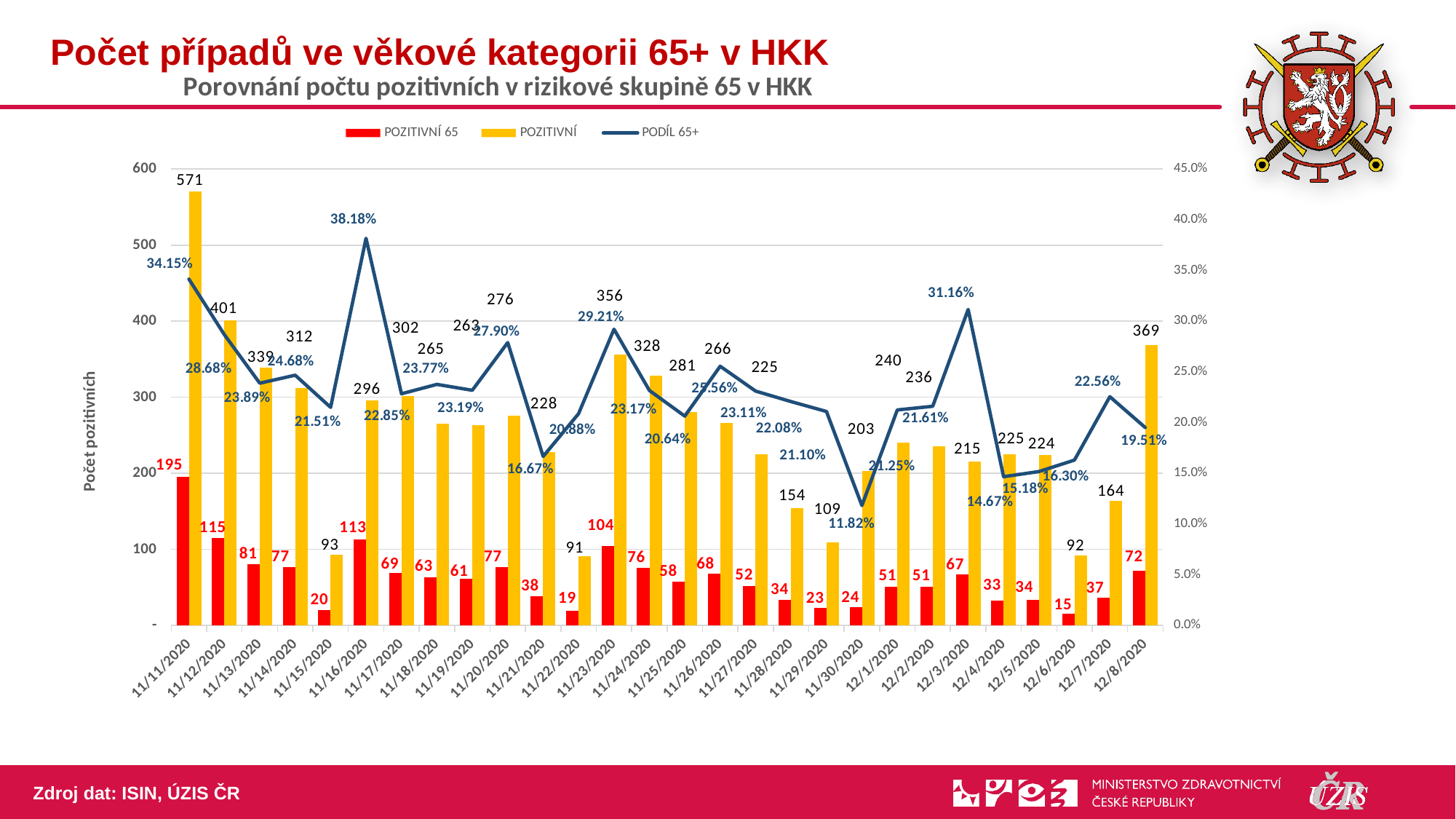

# Počet případů ve věkové kategorii 65+ v HKK

### Chart: Porovnání počtu pozitivních v rizikové skupině 65 v HKK

| Category | POZITIVNÍ 65 | POZITIVNÍ  | PODÍL 65+ |
|---|---|---|---|
| 44146 | 195.0 | 571.0 | 0.3415061295971979 |
| 44147 | 115.0 | 401.0 | 0.286783042394015 |
| 44148 | 81.0 | 339.0 | 0.23893805309734514 |
| 44149 | 77.0 | 312.0 | 0.2467948717948718 |
| 44150 | 20.0 | 93.0 | 0.21505376344086022 |
| 44151 | 113.0 | 296.0 | 0.38175675675675674 |
| 44152 | 69.0 | 302.0 | 0.22847682119205298 |
| 44153 | 63.0 | 265.0 | 0.23773584905660378 |
| 44154 | 61.0 | 263.0 | 0.23193916349809887 |
| 44155 | 77.0 | 276.0 | 0.27898550724637683 |
| 44156 | 38.0 | 228.0 | 0.16666666666666666 |
| 44157 | 19.0 | 91.0 | 0.2087912087912088 |
| 44158 | 104.0 | 356.0 | 0.29213483146067415 |
| 44159 | 76.0 | 328.0 | 0.23170731707317074 |
| 44160 | 58.0 | 281.0 | 0.20640569395017794 |
| 44161 | 68.0 | 266.0 | 0.2556390977443609 |
| 44162 | 52.0 | 225.0 | 0.2311111111111111 |
| 44163 | 34.0 | 154.0 | 0.22077922077922077 |
| 44164 | 23.0 | 109.0 | 0.21100917431192662 |
| 44165 | 24.0 | 203.0 | 0.11822660098522167 |
| 44166 | 51.0 | 240.0 | 0.2125 |
| 44167 | 51.0 | 236.0 | 0.21610169491525424 |
| 44168 | 67.0 | 215.0 | 0.3116279069767442 |
| 44169 | 33.0 | 225.0 | 0.14666666666666667 |
| 44170 | 34.0 | 224.0 | 0.15178571428571427 |
| 44171 | 15.0 | 92.0 | 0.16304347826086957 |
| 44172 | 37.0 | 164.0 | 0.22560975609756098 |
| 44173 | 72.0 | 369.0 | 0.1951219512195122 |
Zdroj dat: ISIN, ÚZIS ČR